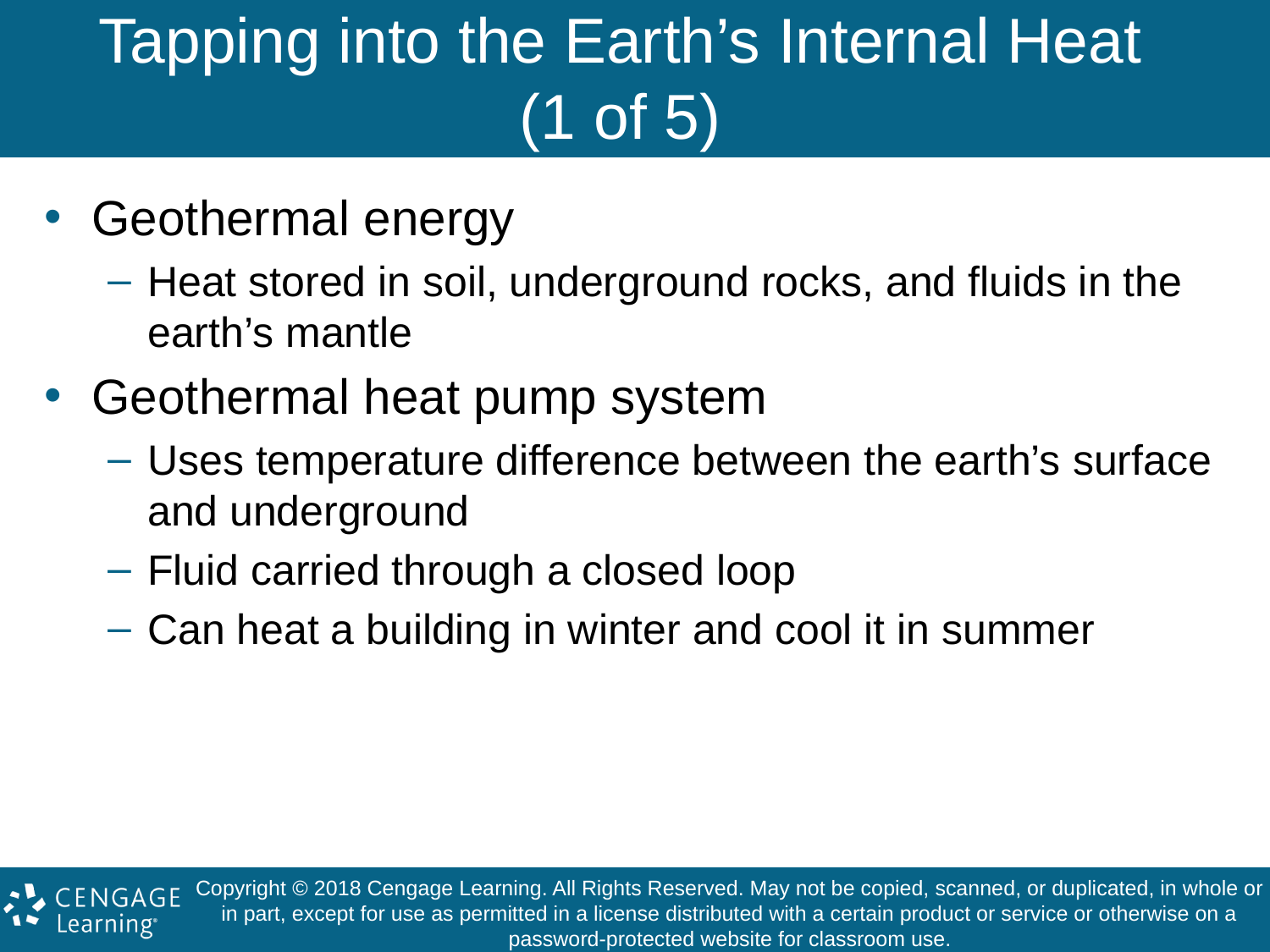

# Tapping into the Earth’s Internal Heat (1 of 5)
Geothermal energy
Heat stored in soil, underground rocks, and fluids in the earth’s mantle
Geothermal heat pump system
Uses temperature difference between the earth’s surface and underground
Fluid carried through a closed loop
Can heat a building in winter and cool it in summer